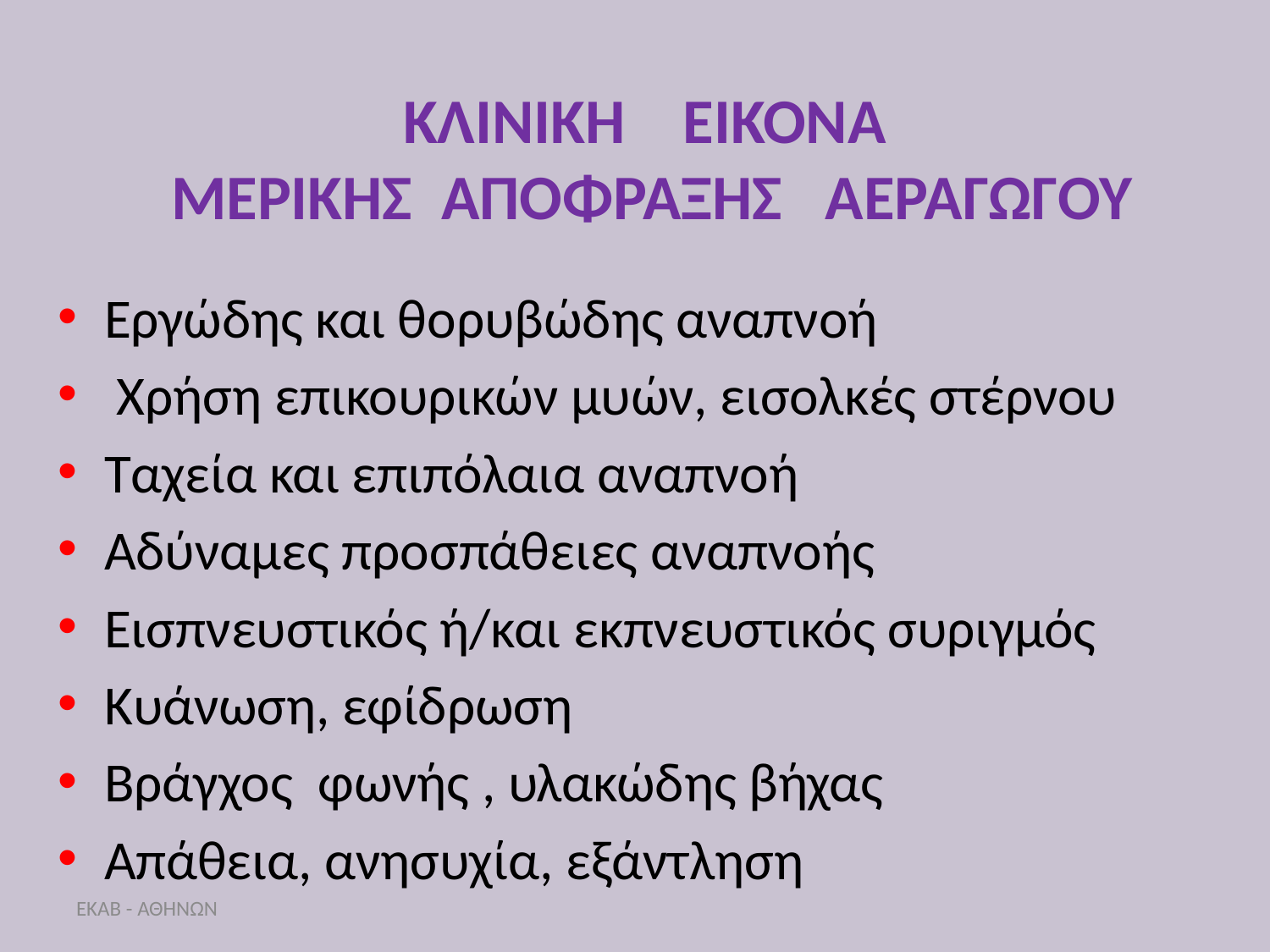

# ΚΛΙΝΙΚΗ    ΕΙΚΟΝΑ ΜΕΡΙΚΗΣ  ΑΠΟΦΡΑΞΗΣ   ΑΕΡΑΓΩΓΟΥ
Εργώδης και θορυβώδης αναπνοή
 Χρήση επικουρικών μυών, εισολκές στέρνου
Ταχεία και επιπόλαια αναπνοή
Αδύναμες προσπάθειες αναπνοής
Εισπνευστικός ή/και εκπνευστικός συριγμός
Κυάνωση, εφίδρωση
Βράγχος  φωνής , υλακώδης βήχας
Απάθεια, ανησυχία, εξάντληση

ΕΚΑΒ - ΑΘΗΝΩΝ